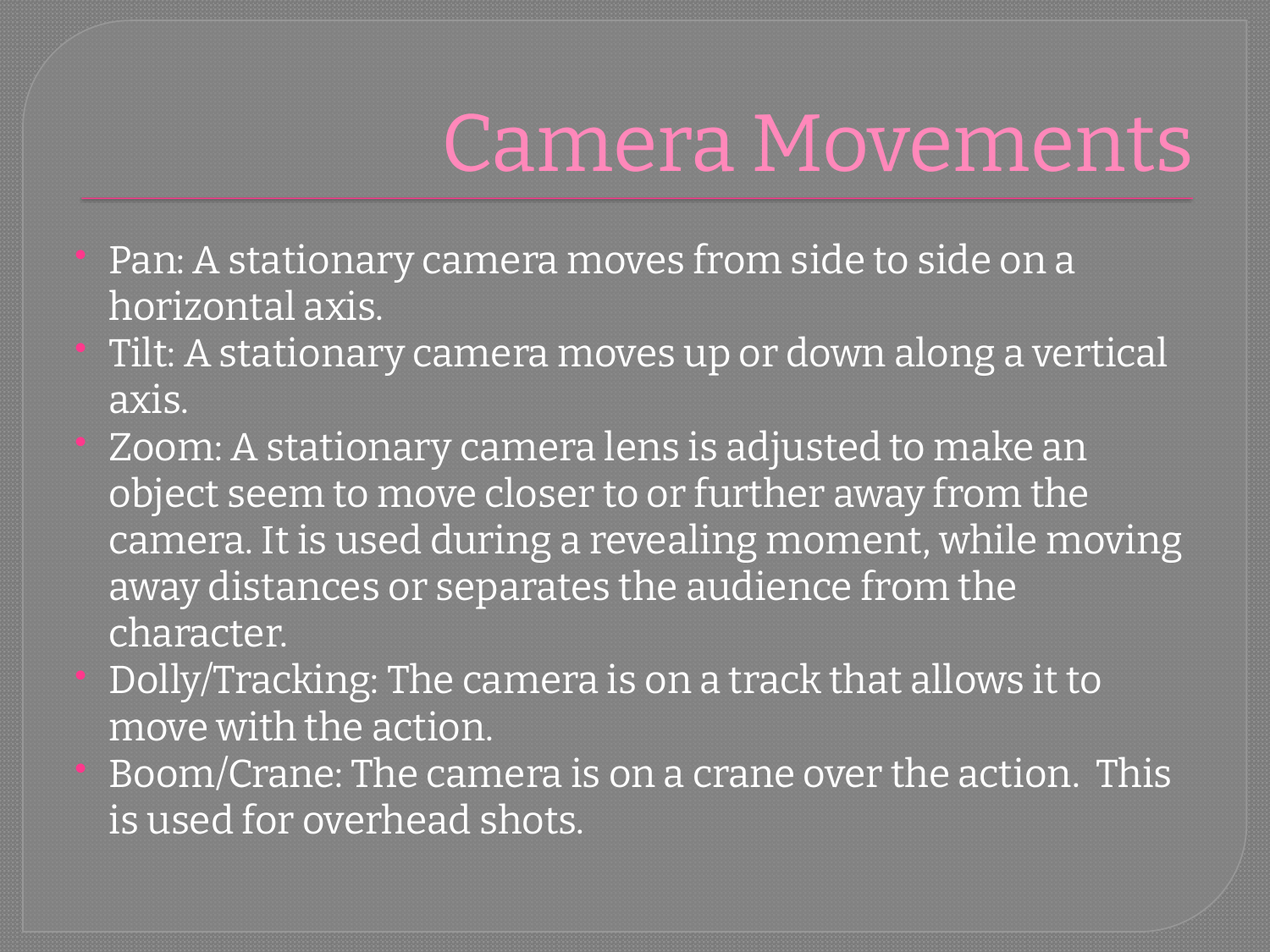

# Camera Movements
Pan: A stationary camera moves from side to side on a horizontal axis.
Tilt: A stationary camera moves up or down along a vertical axis.
Zoom: A stationary camera lens is adjusted to make an object seem to move closer to or further away from the camera. It is used during a revealing moment, while moving away distances or separates the audience from the character.
Dolly/Tracking: The camera is on a track that allows it to move with the action.
Boom/Crane: The camera is on a crane over the action.  This is used for overhead shots.